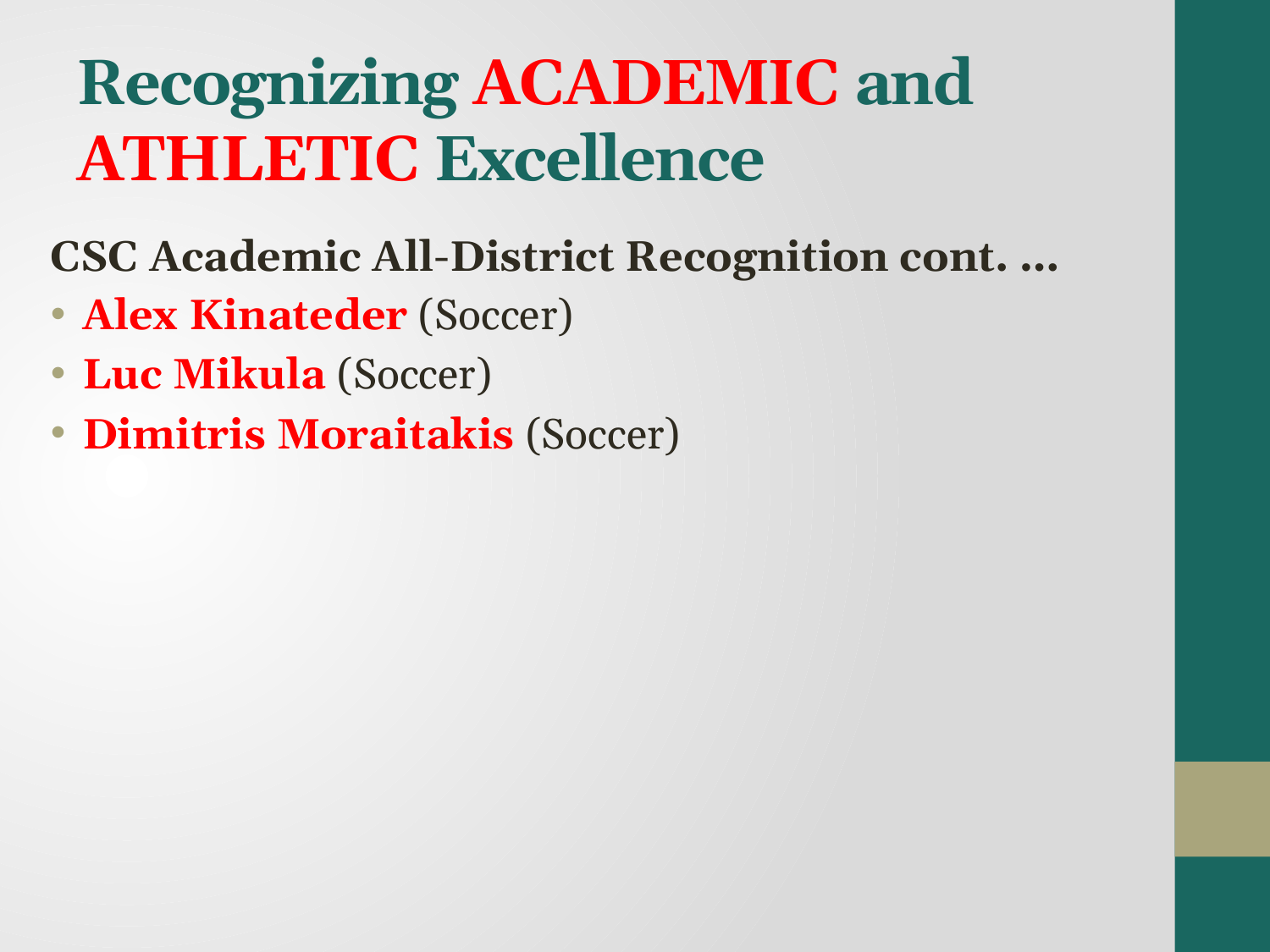

# Recognizing ACADEMIC and ATHLETIC Excellence
CSC Academic All-District Recognition cont. …
Alex Kinateder (Soccer)
Luc Mikula (Soccer)
Dimitris Moraitakis (Soccer)